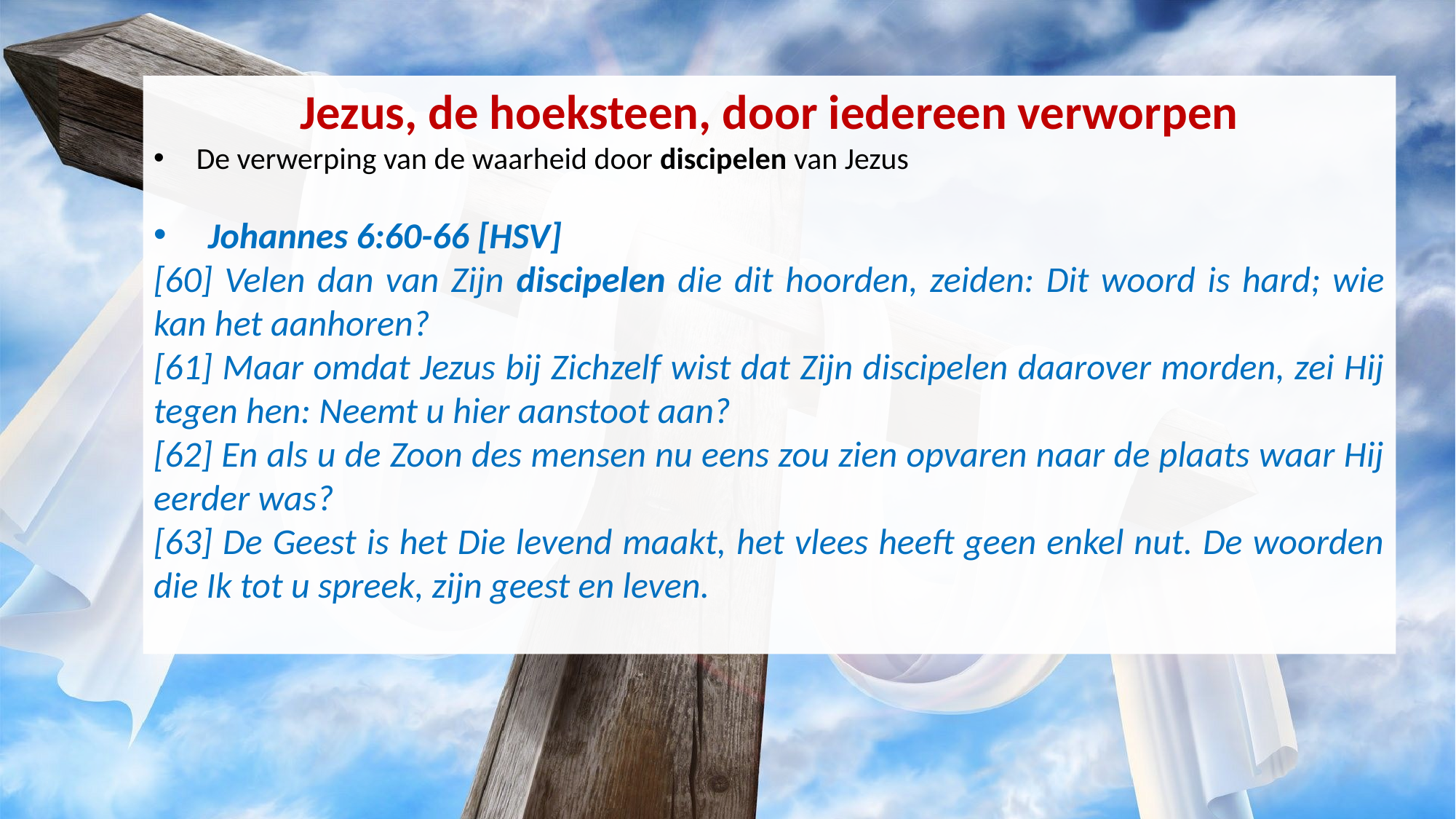

Jezus, de hoeksteen, door iedereen verworpen
De verwerping van de waarheid door discipelen van Jezus

Johannes 6:60-66 [HSV]
[60] Velen dan van Zijn discipelen die dit hoorden, zeiden: Dit woord is hard; wie kan het aanhoren?
[61] Maar omdat Jezus bij Zichzelf wist dat Zijn discipelen daarover morden, zei Hij tegen hen: Neemt u hier aanstoot aan?
[62] En als u de Zoon des mensen nu eens zou zien opvaren naar de plaats waar Hij eerder was?
[63] De Geest is het Die levend maakt, het vlees heeft geen enkel nut. De woorden die Ik tot u spreek, zijn geest en leven.